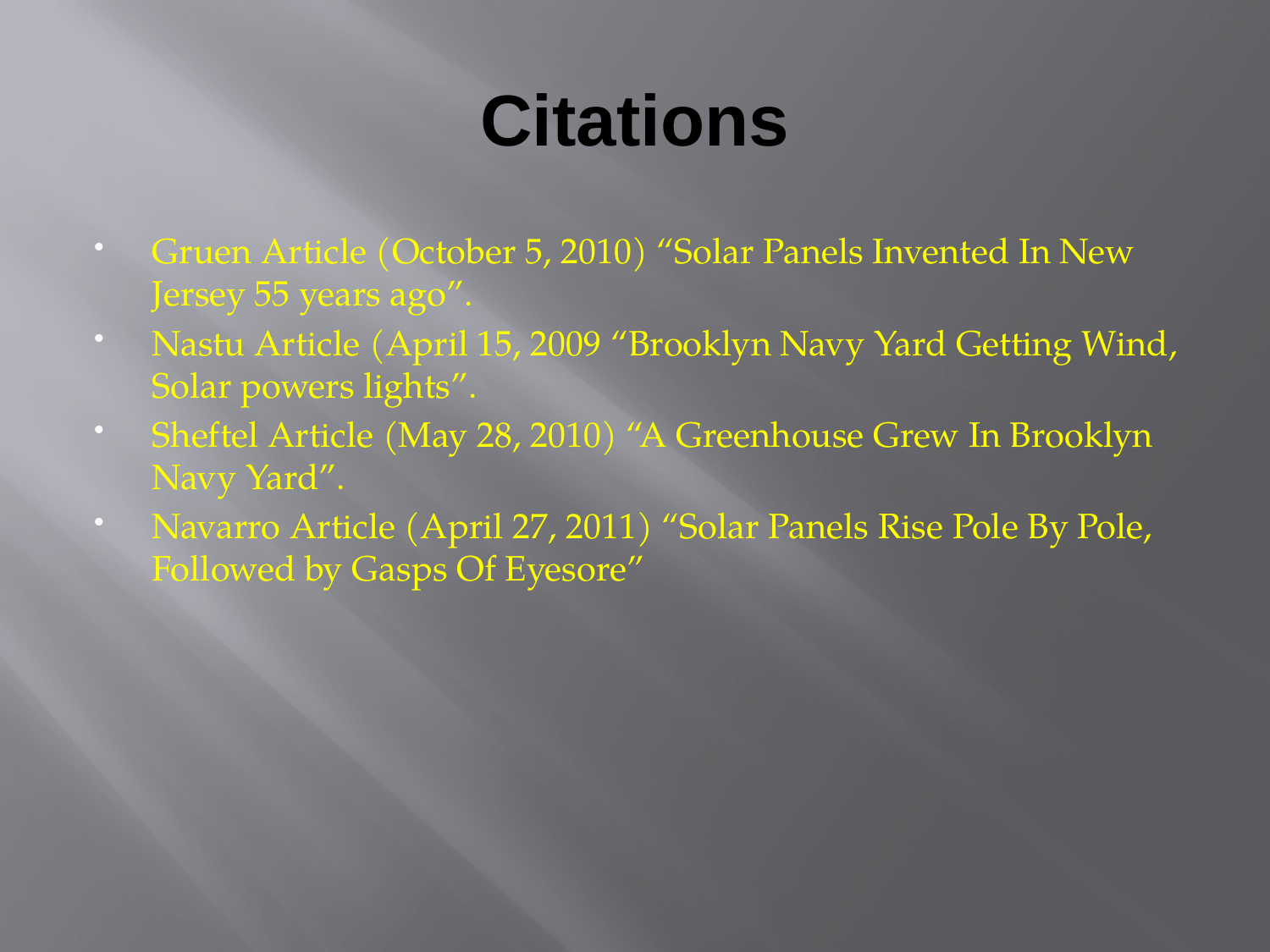

# Citations
Gruen Article (October 5, 2010) “Solar Panels Invented In New Jersey 55 years ago”.
Nastu Article (April 15, 2009 “Brooklyn Navy Yard Getting Wind, Solar powers lights”.
Sheftel Article (May 28, 2010) “A Greenhouse Grew In Brooklyn Navy Yard”.
Navarro Article (April 27, 2011) “Solar Panels Rise Pole By Pole, Followed by Gasps Of Eyesore”